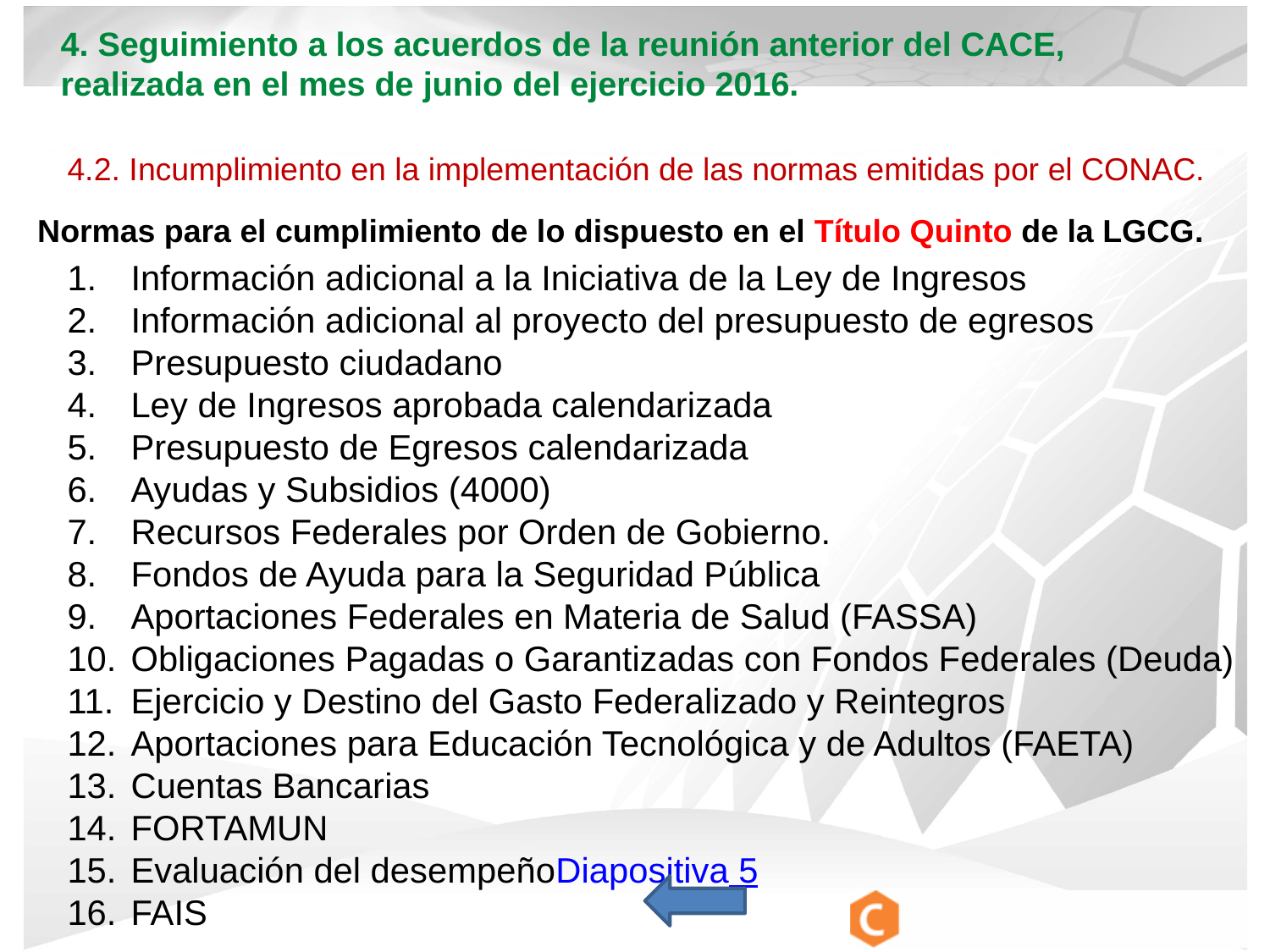

4. Seguimiento a los acuerdos de la reunión anterior del CACE, realizada en el mes de junio del ejercicio 2016.
4.2. Incumplimiento en la implementación de las normas emitidas por el CONAC.
Normas para el cumplimiento de lo dispuesto en el Título Quinto de la LGCG.
Información adicional a la Iniciativa de la Ley de Ingresos
Información adicional al proyecto del presupuesto de egresos
Presupuesto ciudadano
Ley de Ingresos aprobada calendarizada
Presupuesto de Egresos calendarizada
Ayudas y Subsidios (4000)
Recursos Federales por Orden de Gobierno.
Fondos de Ayuda para la Seguridad Pública
Aportaciones Federales en Materia de Salud (FASSA)
Obligaciones Pagadas o Garantizadas con Fondos Federales (Deuda)
Ejercicio y Destino del Gasto Federalizado y Reintegros
Aportaciones para Educación Tecnológica y de Adultos (FAETA)
Cuentas Bancarias
FORTAMUN
Evaluación del desempeñoDiapositiva 5
FAIS